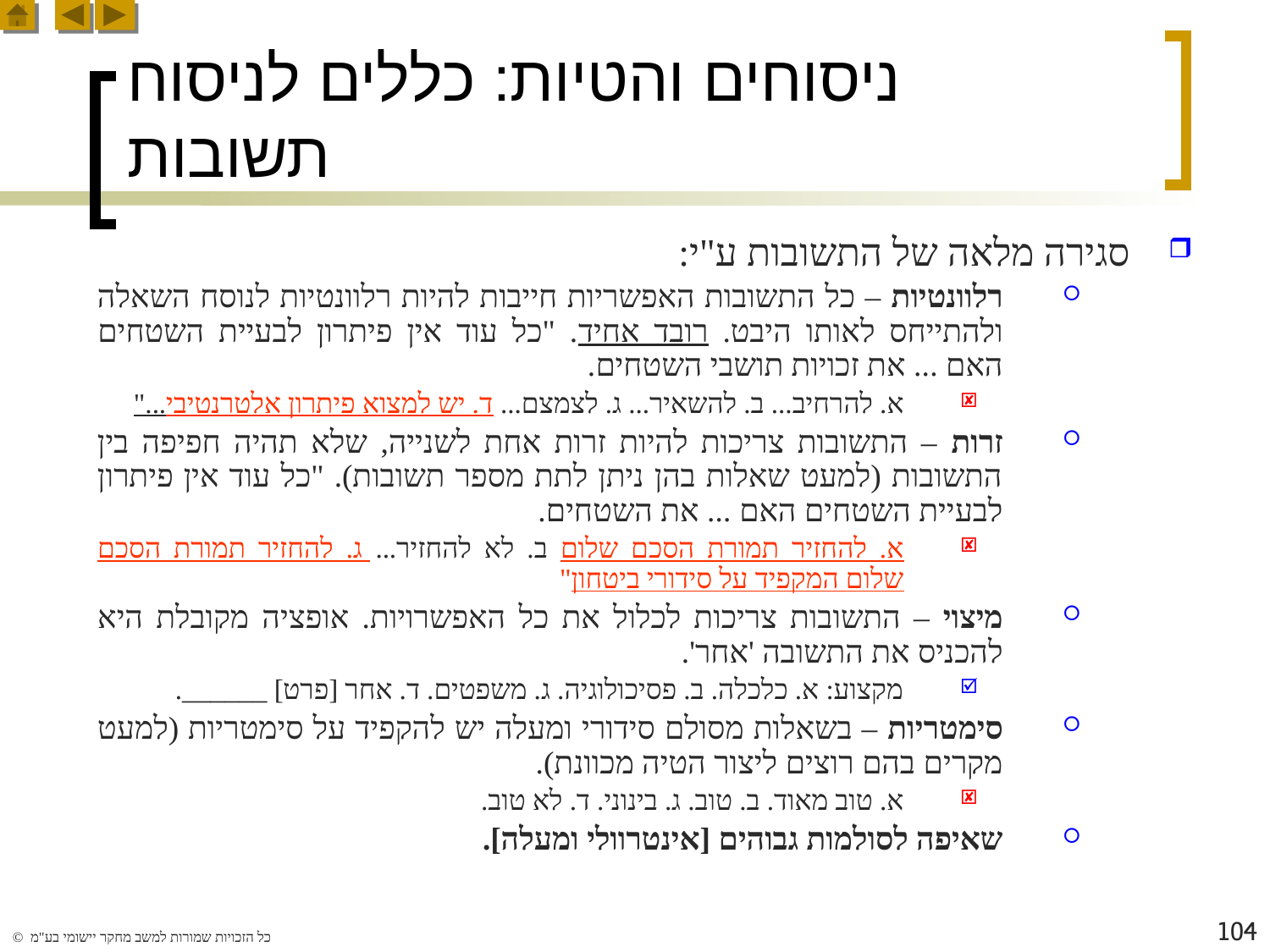

# ניסוחים והטיות: כללים לניסוח תשובות
סגירה מלאה של התשובות ע"י:
רלוונטיות – כל התשובות האפשריות חייבות להיות רלוונטיות לנוסח השאלה ולהתייחס לאותו היבט. רובד אחיד. "כל עוד אין פיתרון לבעיית השטחים האם ... את זכויות תושבי השטחים.
א. להרחיב... ב. להשאיר... ג. לצמצם... ד. יש למצוא פיתרון אלטרנטיבי..."
זרות – התשובות צריכות להיות זרות אחת לשנייה, שלא תהיה חפיפה בין התשובות (למעט שאלות בהן ניתן לתת מספר תשובות). "כל עוד אין פיתרון לבעיית השטחים האם ... את השטחים.
א. להחזיר תמורת הסכם שלום ב. לא להחזיר... ג. להחזיר תמורת הסכם שלום המקפיד על סידורי ביטחון"
מיצוי – התשובות צריכות לכלול את כל האפשרויות. אופציה מקובלת היא להכניס את התשובה 'אחר'.
מקצוע: א. כלכלה. ב. פסיכולוגיה. ג. משפטים. ד. אחר [פרט] ______.
סימטריות – בשאלות מסולם סידורי ומעלה יש להקפיד על סימטריות (למעט מקרים בהם רוצים ליצור הטיה מכוונת).
א. טוב מאוד. ב. טוב. ג. בינוני. ד. לא טוב.
שאיפה לסולמות גבוהים [אינטרוולי ומעלה].

104